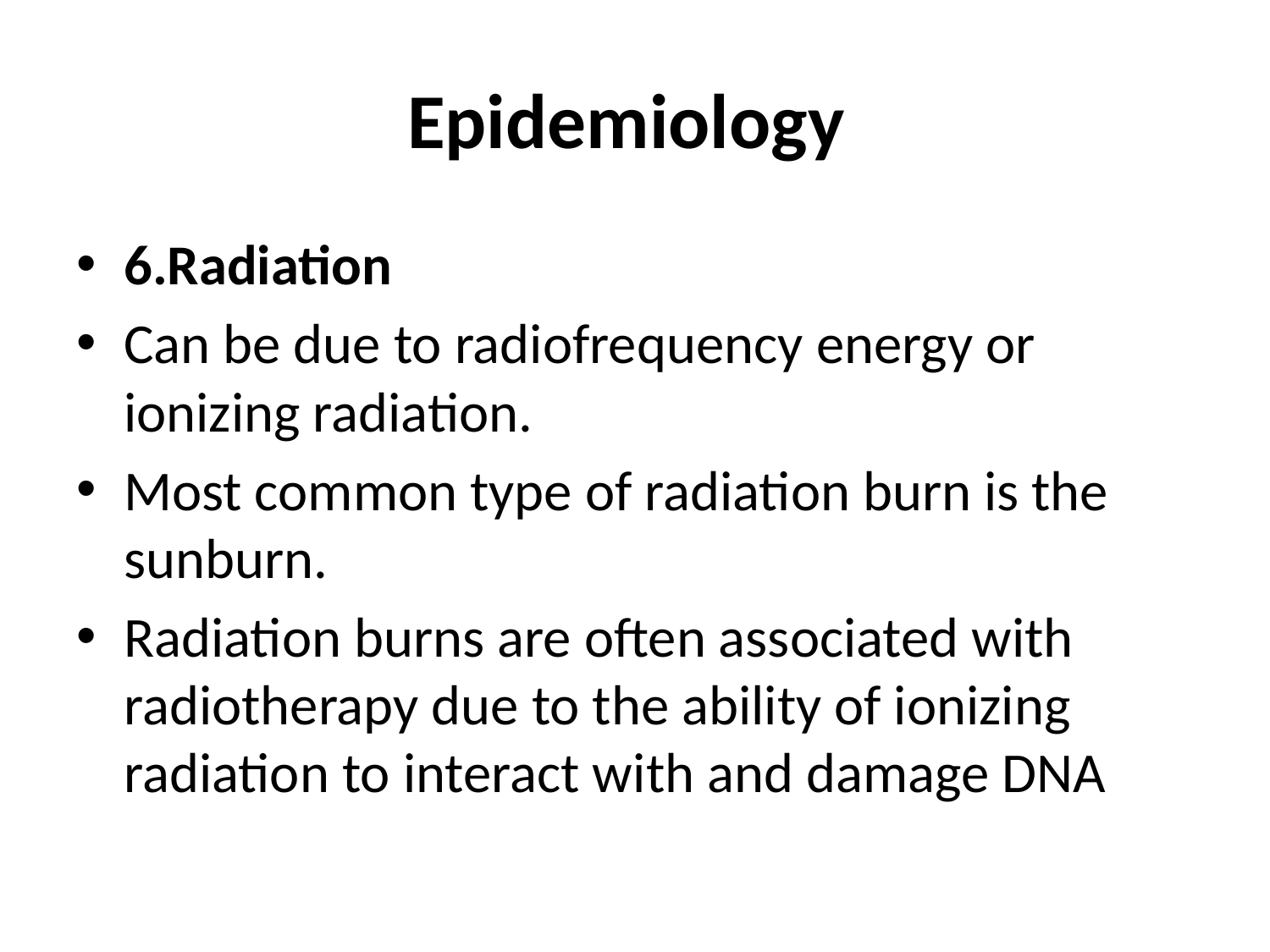

# Epidemiology
6.Radiation
Can be due to radiofrequency energy or ionizing radiation.
Most common type of radiation burn is the sunburn.
Radiation burns are often associated with radiotherapy due to the ability of ionizing radiation to interact with and damage DNA